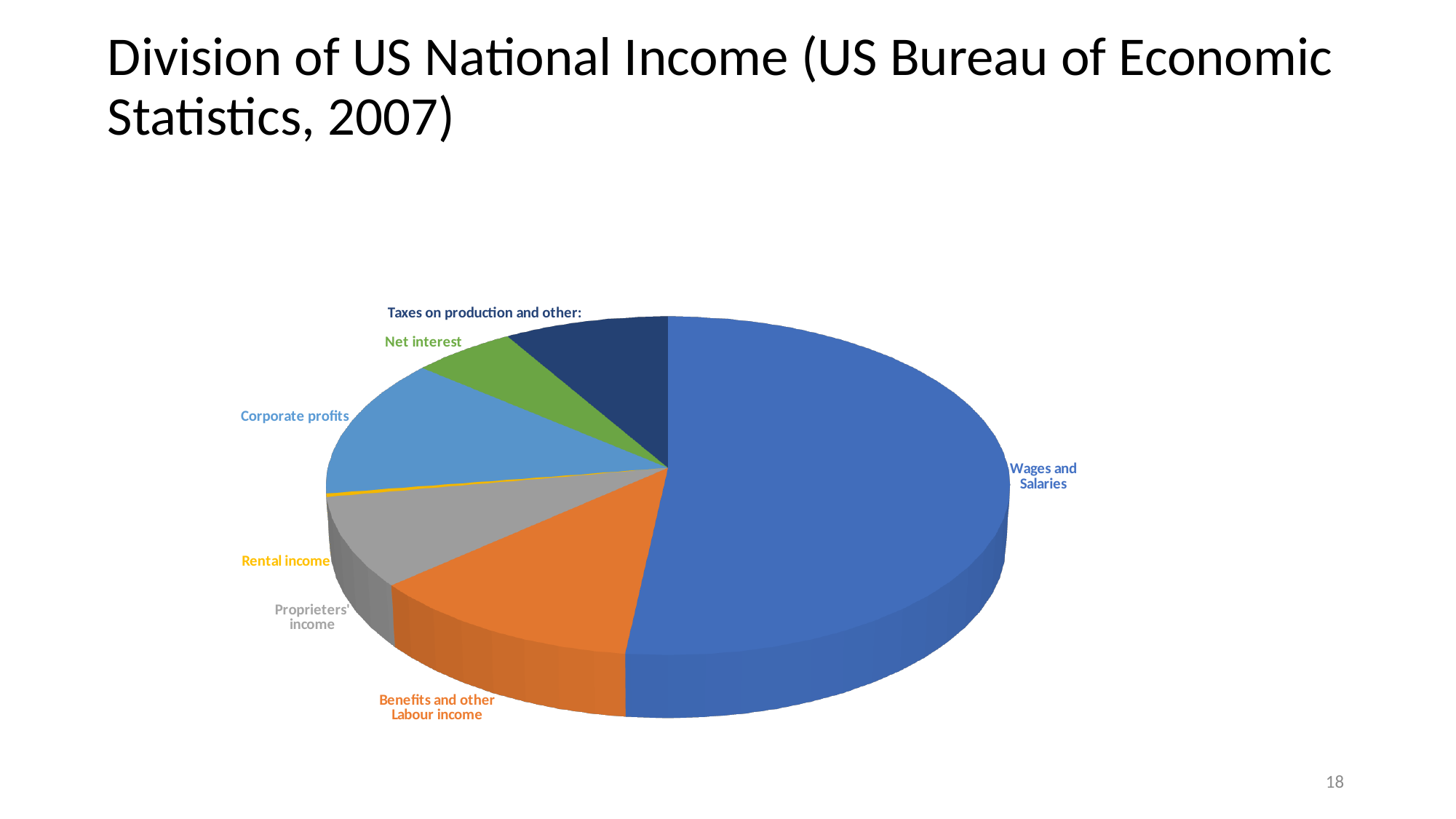

# Division of US National Income (US Bureau of Economic Statistics, 2007)

[unsupported chart]

18